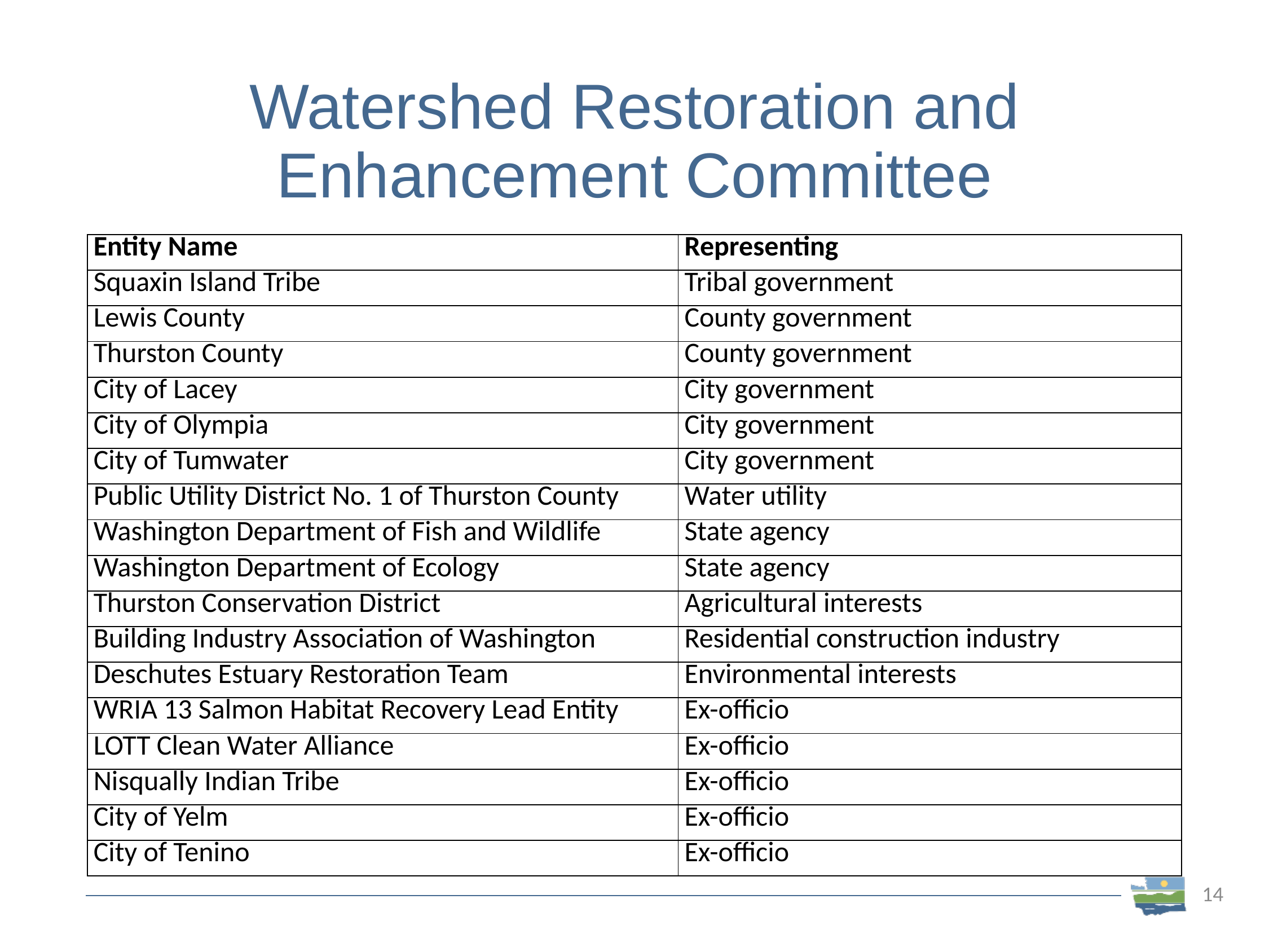

# Watershed Restoration and Enhancement Committee
| Entity Name | Representing |
| --- | --- |
| Squaxin Island Tribe | Tribal government |
| Lewis County | County government |
| Thurston County | County government |
| City of Lacey | City government |
| City of Olympia | City government |
| City of Tumwater | City government |
| Public Utility District No. 1 of Thurston County | Water utility |
| Washington Department of Fish and Wildlife | State agency |
| Washington Department of Ecology | State agency |
| Thurston Conservation District | Agricultural interests |
| Building Industry Association of Washington | Residential construction industry |
| Deschutes Estuary Restoration Team | Environmental interests |
| WRIA 13 Salmon Habitat Recovery Lead Entity | Ex-officio |
| LOTT Clean Water Alliance | Ex-officio |
| Nisqually Indian Tribe | Ex-officio |
| City of Yelm | Ex-officio |
| City of Tenino | Ex-officio |